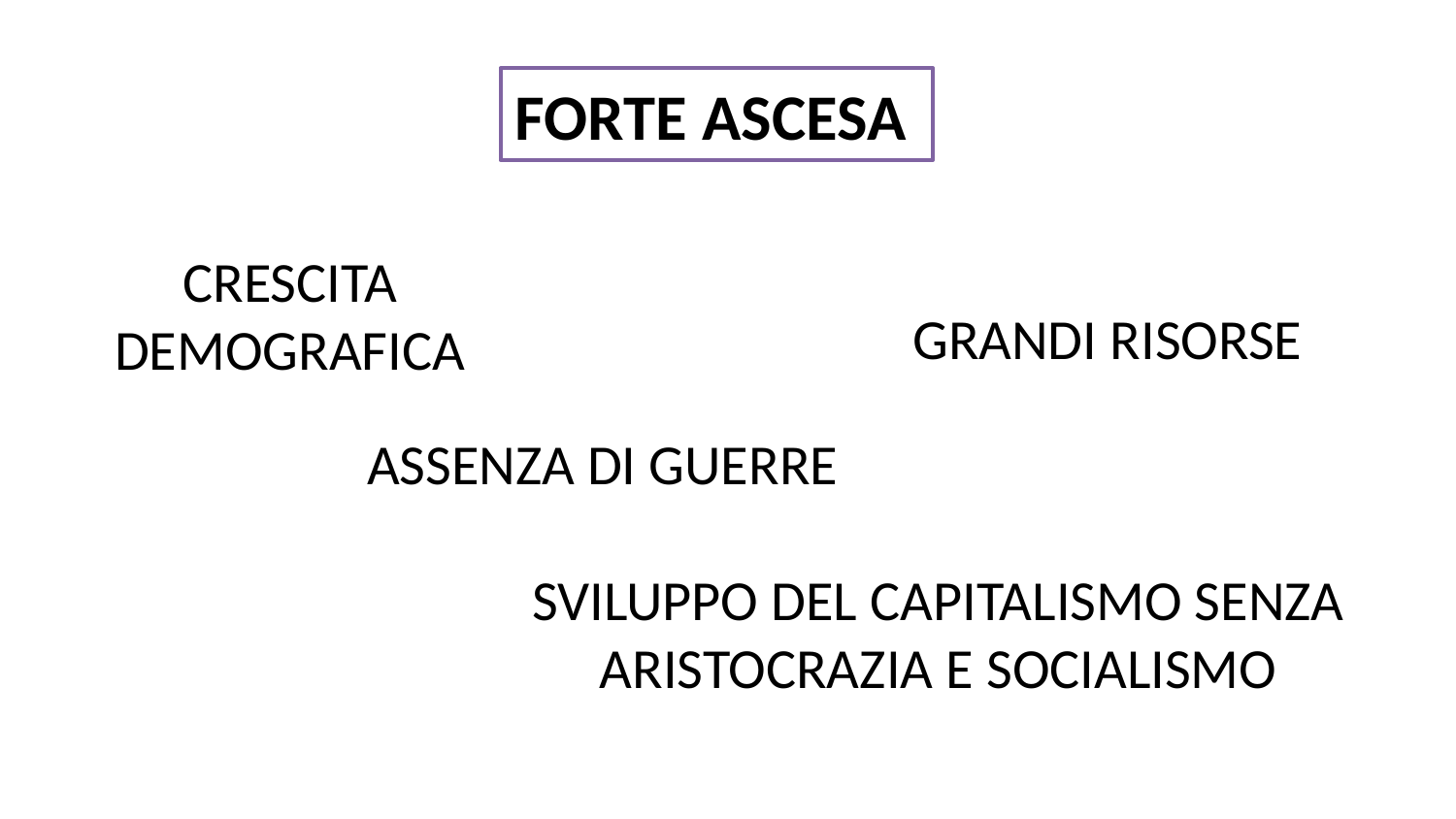

FORTE ASCESA
CRESCITA DEMOGRAFICA
GRANDI RISORSE
ASSENZA DI GUERRE
SVILUPPO DEL CAPITALISMO SENZA ARISTOCRAZIA E SOCIALISMO